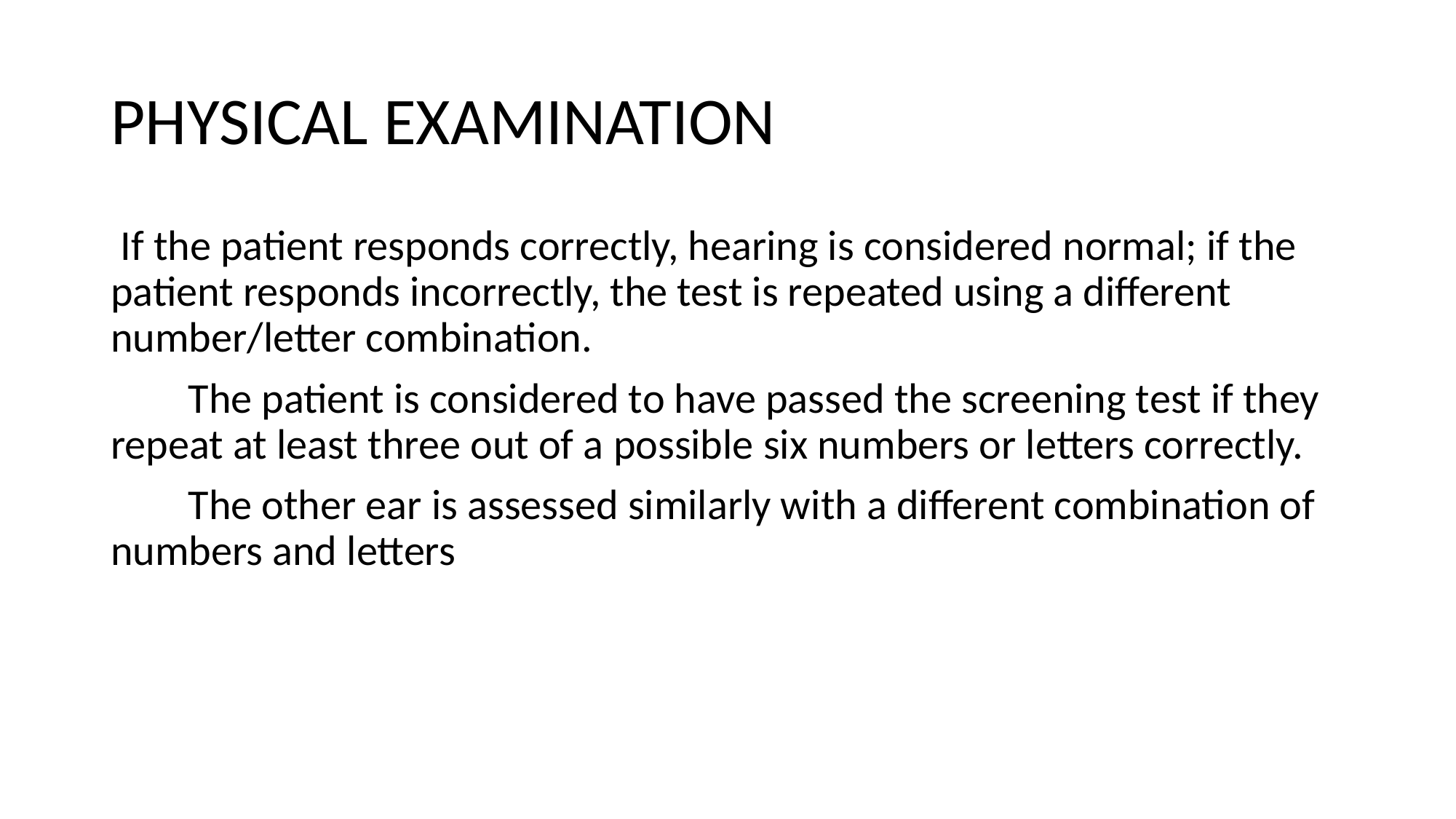

# PHYSICAL EXAMINATION
 If the patient responds correctly, hearing is considered normal; if the patient responds incorrectly, the test is repeated using a different number/letter combination.
        The patient is considered to have passed the screening test if they repeat at least three out of a possible six numbers or letters correctly.
        The other ear is assessed similarly with a different combination of numbers and letters